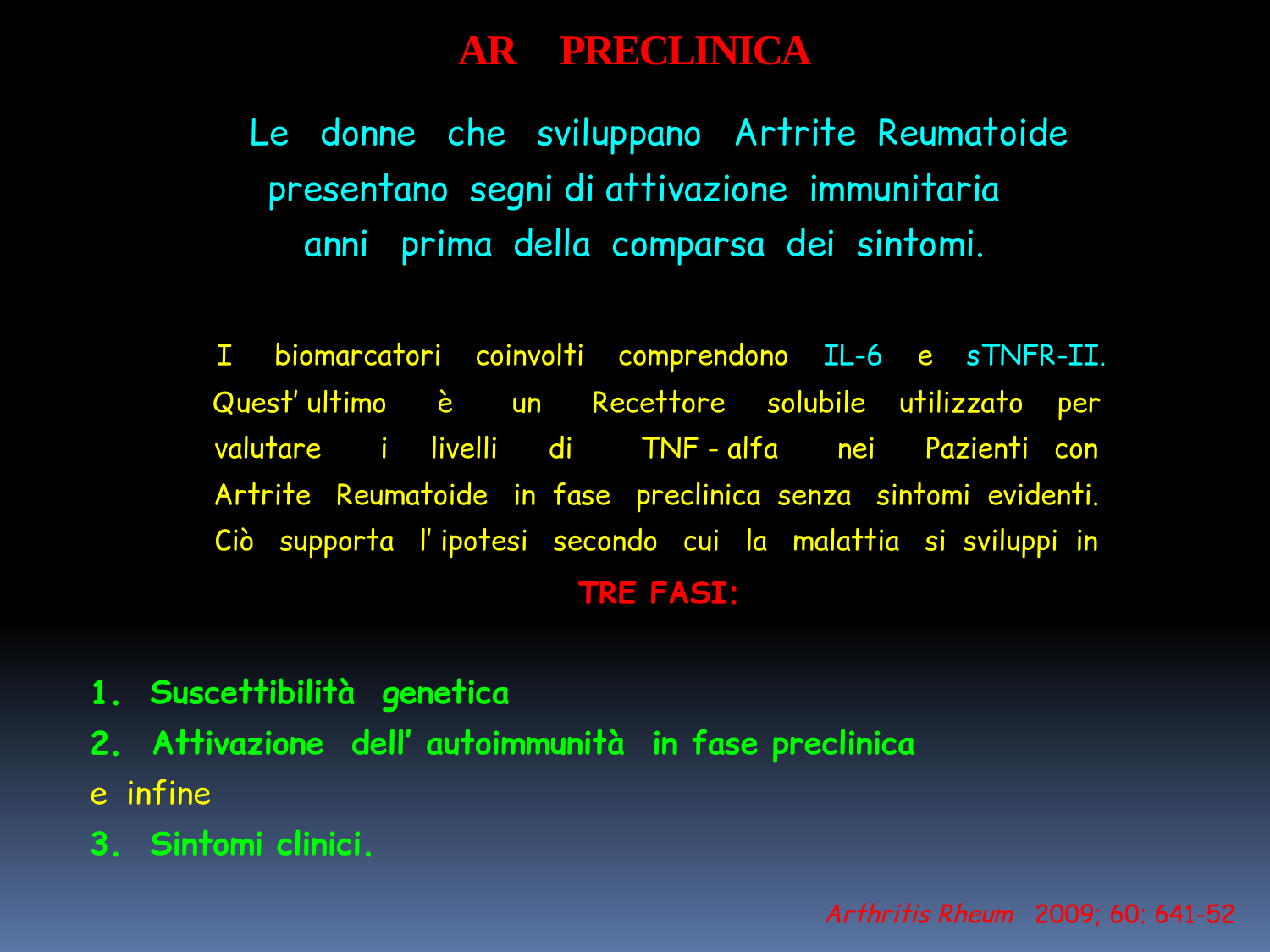

# AR     PRECLINICA
    Le   donne   che   sviluppano   Artrite  Reumatoide
 presentano  segni di attivazione  immunitaria
anni   prima  della  comparsa  dei  sintomi.

    I     biomarcatori    coinvolti    comprendono    IL-6    e    sTNFR-II.
    Quest’ ultimo      è       un      Recettore     solubile    utilizzato    per
    valutare       i     livelli      di        TNF - alfa       nei      Pazienti   con
    Artrite   Reumatoide   in  fase   preclinica  senza   sintomi  evidenti.
    Ciò   supporta   l’ ipotesi   secondo   cui   la   malattia   si  sviluppi  in
    TRE FASI:

    1.  Suscettibilità  genetica
    2.   Attivazione  dell’ autoimmunità  in fase preclinica
    e  infine
    3.  Sintomi clinici.
                                                    Arthritis Rheum   2009; 60: 641-52